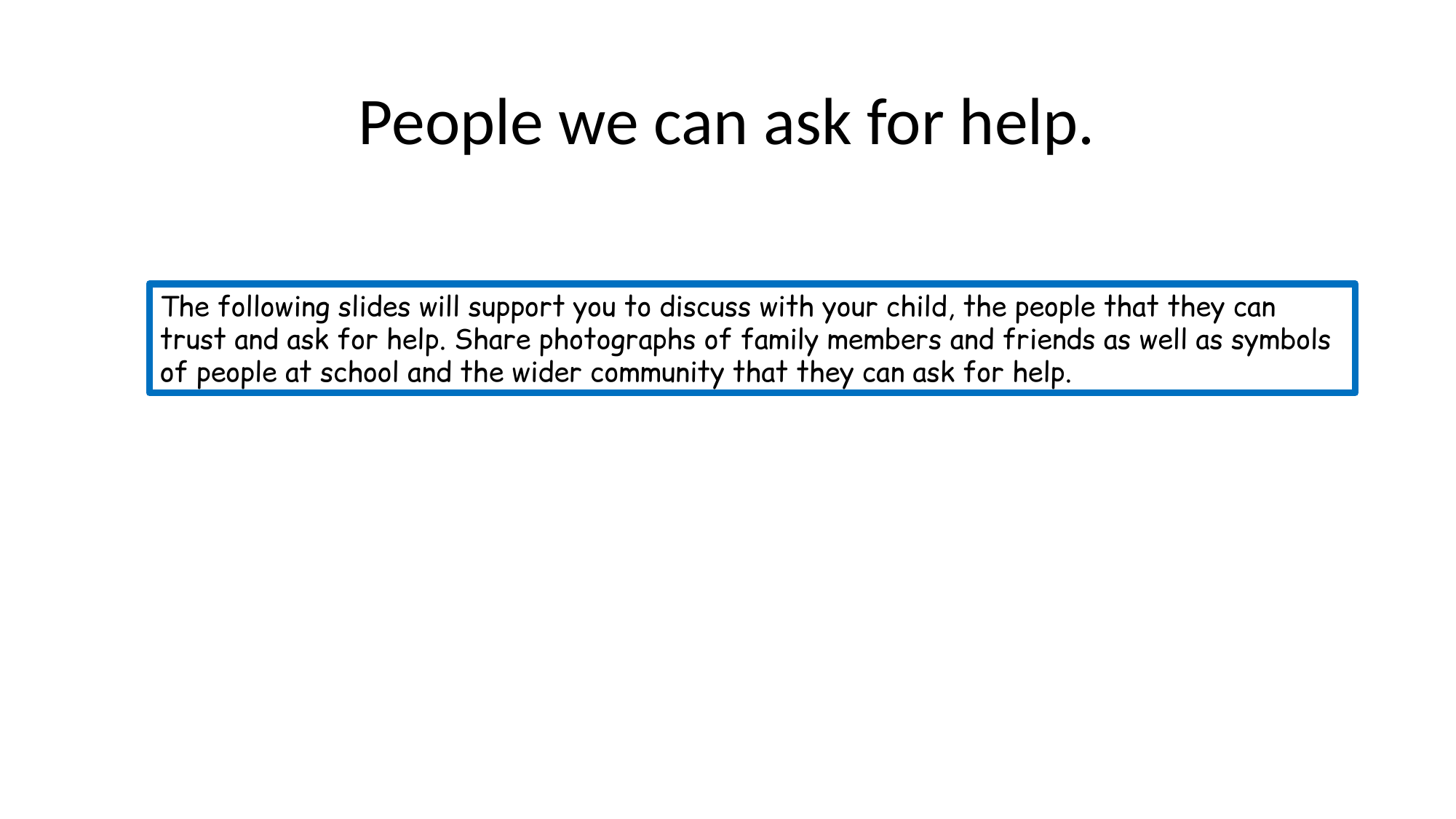

# People we can ask for help.

The following slides will support you to discuss with your child, the people that they can trust and ask for help. Share photographs of family members and friends as well as symbols of people at school and the wider community that they can ask for help.